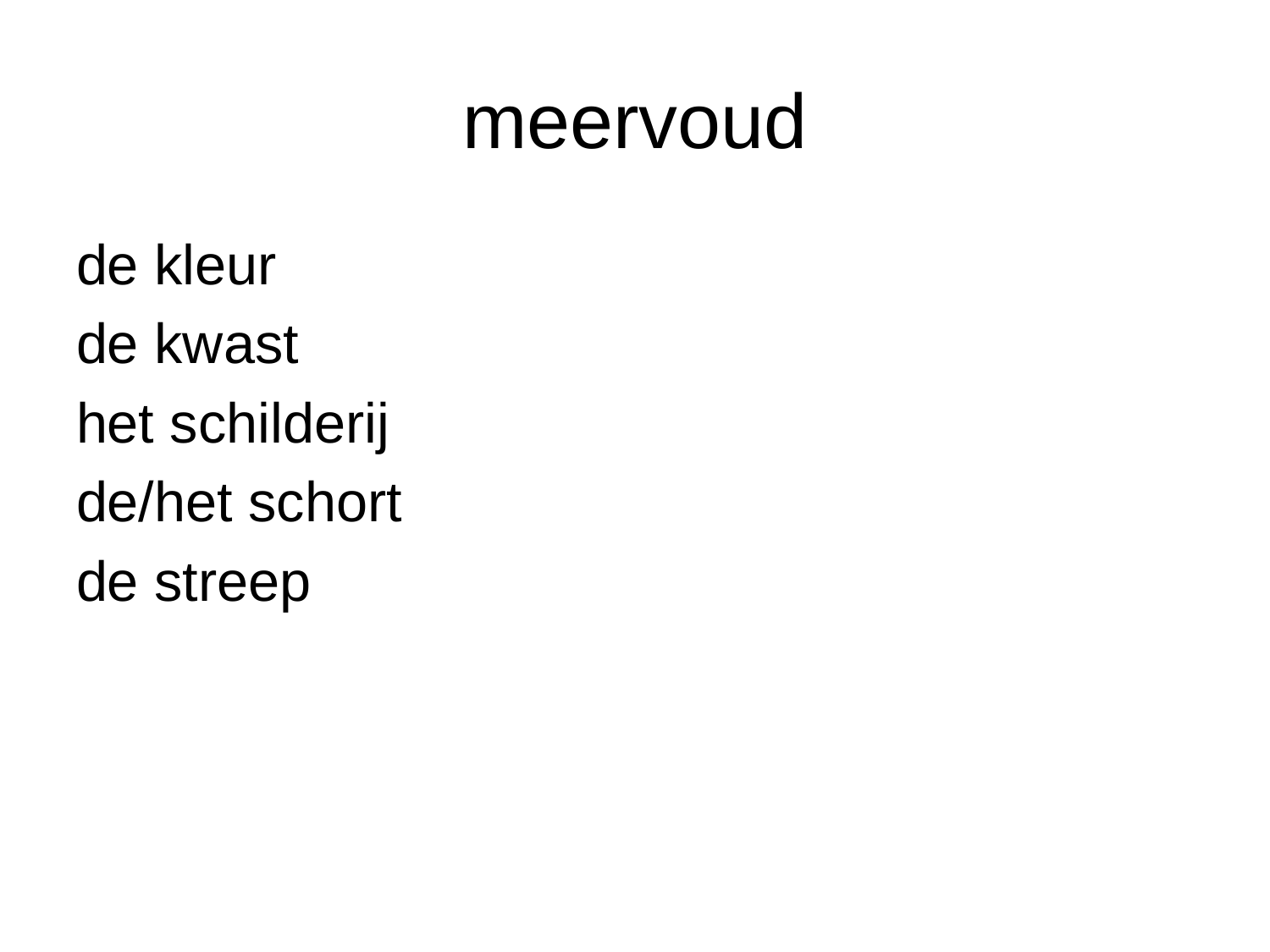

# meervoud
de kleur
de kwast
het schilderij
de/het schort
de streep